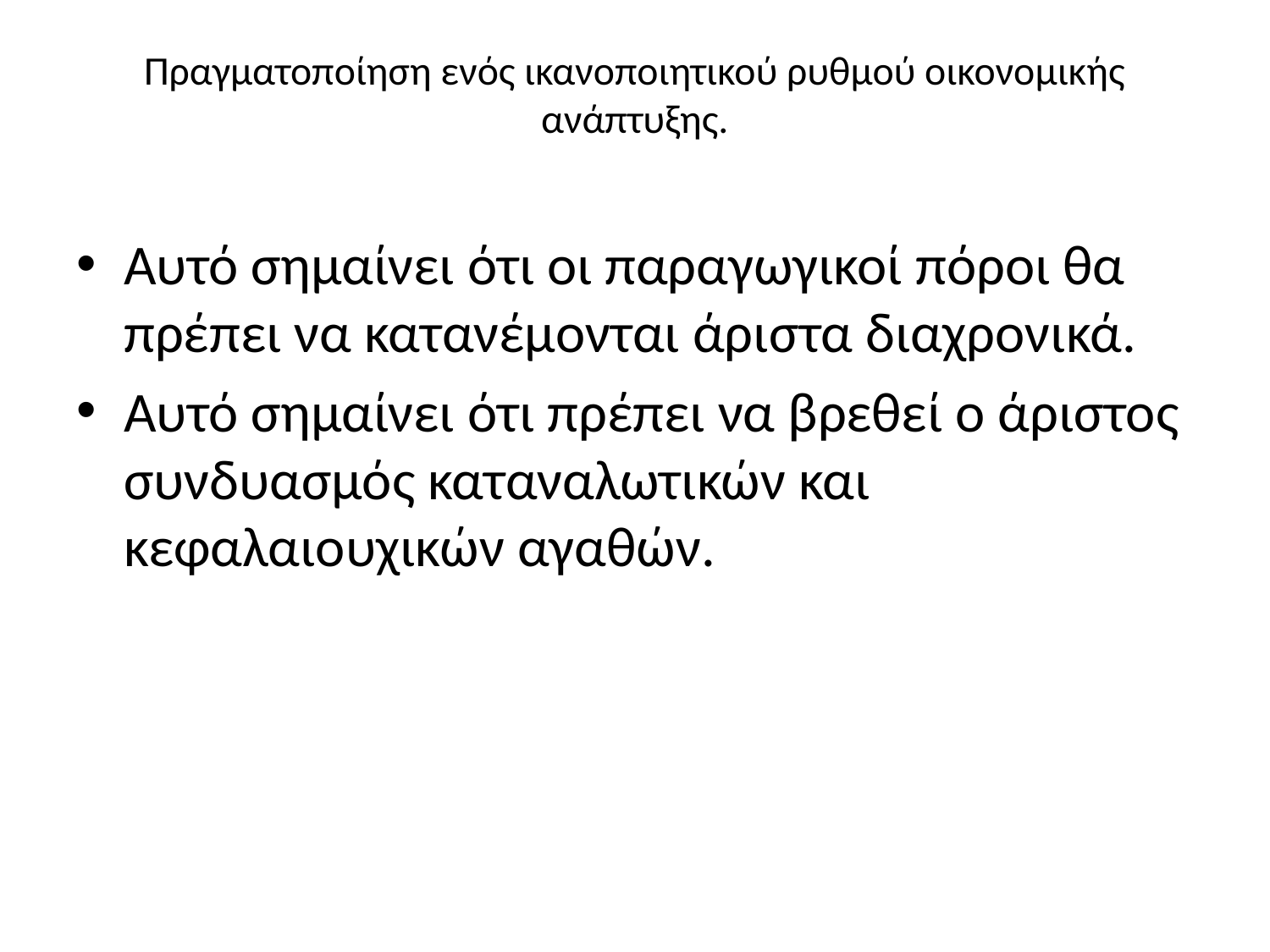

# Πραγματοποίηση ενός ικανοποιητικού ρυθμού οικονομικής ανάπτυξης.
Αυτό σημαίνει ότι οι παραγωγικοί πόροι θα πρέπει να κατανέμονται άριστα διαχρονικά.
Αυτό σημαίνει ότι πρέπει να βρεθεί ο άριστος συνδυασμός καταναλωτικών και κεφαλαιουχικών αγαθών.